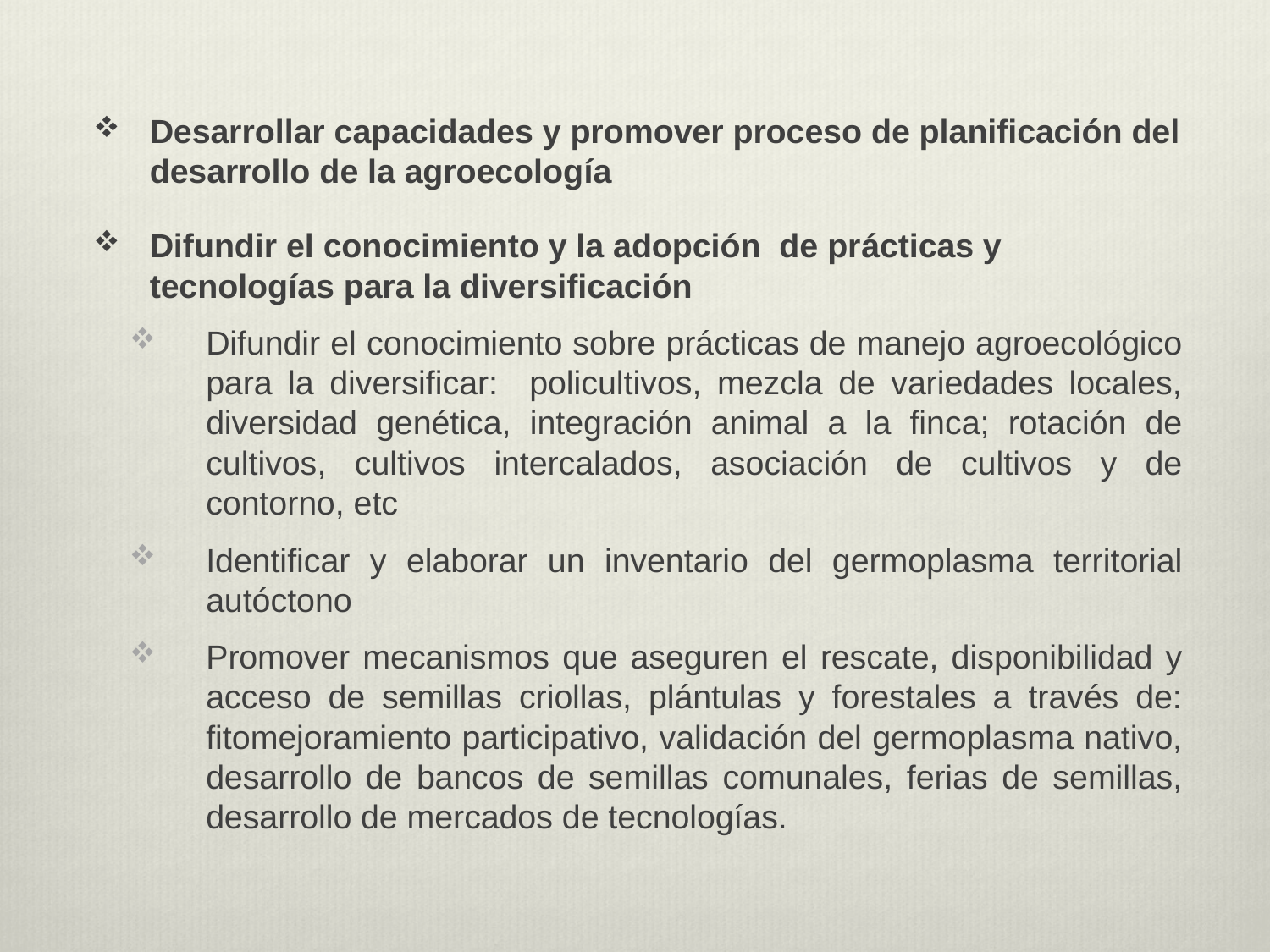

#
Desarrollar capacidades y promover proceso de planificación del desarrollo de la agroecología
Difundir el conocimiento y la adopción  de prácticas y tecnologías para la diversificación
Difundir el conocimiento sobre prácticas de manejo agroecológico para la diversificar:  policultivos, mezcla de variedades locales, diversidad genética, integración animal a la finca; rotación de cultivos, cultivos intercalados, asociación de cultivos y de contorno, etc
Identificar y elaborar un inventario del germoplasma territorial autóctono
Promover mecanismos que aseguren el rescate, disponibilidad y acceso de semillas criollas, plántulas y forestales a través de: fitomejoramiento participativo, validación del germoplasma nativo, desarrollo de bancos de semillas comunales, ferias de semillas, desarrollo de mercados de tecnologías.